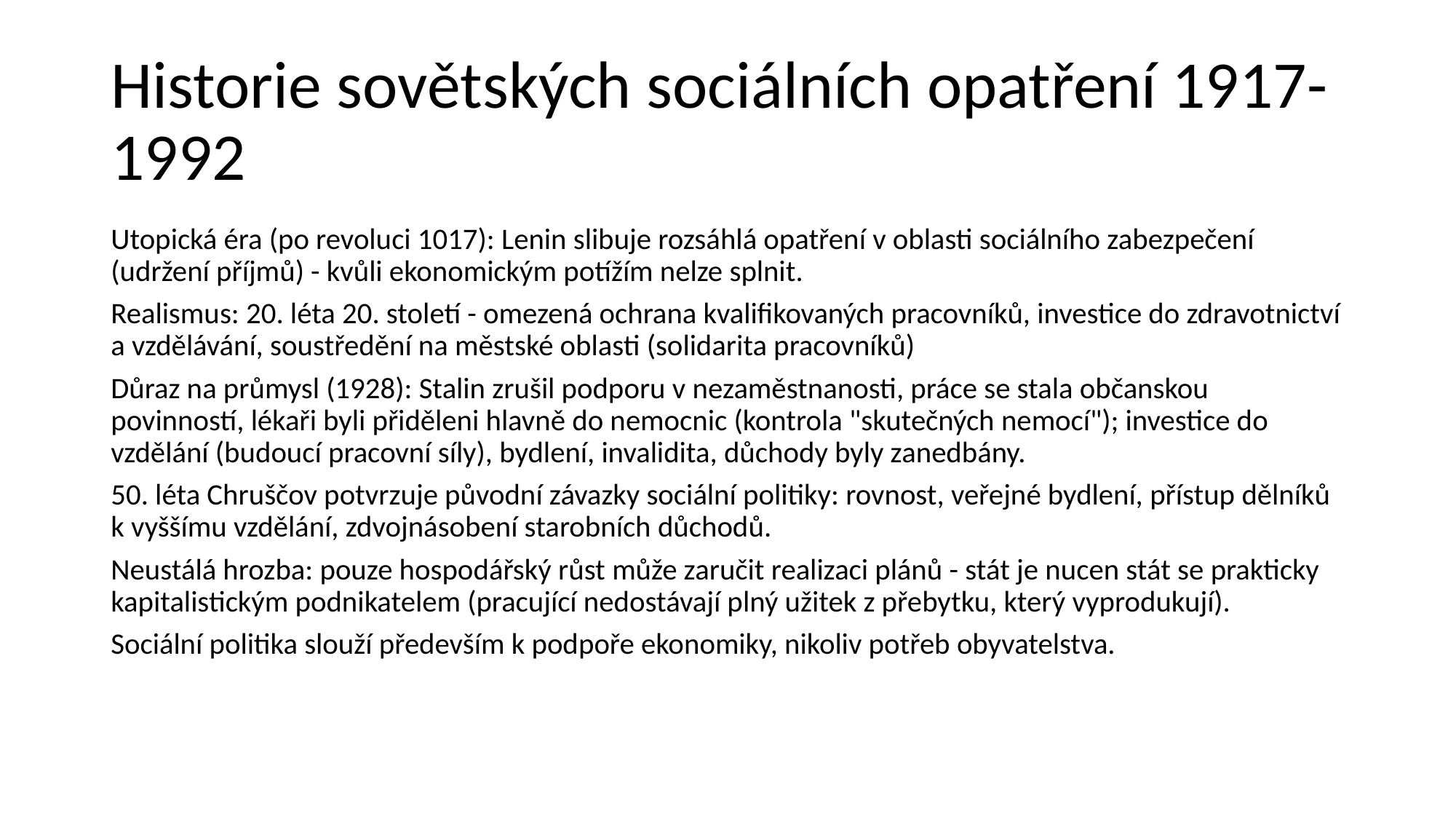

# Historie sovětských sociálních opatření 1917-1992
Utopická éra (po revoluci 1017): Lenin slibuje rozsáhlá opatření v oblasti sociálního zabezpečení (udržení příjmů) - kvůli ekonomickým potížím nelze splnit.
Realismus: 20. léta 20. století - omezená ochrana kvalifikovaných pracovníků, investice do zdravotnictví a vzdělávání, soustředění na městské oblasti (solidarita pracovníků)
Důraz na průmysl (1928): Stalin zrušil podporu v nezaměstnanosti, práce se stala občanskou povinností, lékaři byli přiděleni hlavně do nemocnic (kontrola "skutečných nemocí"); investice do vzdělání (budoucí pracovní síly), bydlení, invalidita, důchody byly zanedbány.
50. léta Chruščov potvrzuje původní závazky sociální politiky: rovnost, veřejné bydlení, přístup dělníků k vyššímu vzdělání, zdvojnásobení starobních důchodů.
Neustálá hrozba: pouze hospodářský růst může zaručit realizaci plánů - stát je nucen stát se prakticky kapitalistickým podnikatelem (pracující nedostávají plný užitek z přebytku, který vyprodukují).
Sociální politika slouží především k podpoře ekonomiky, nikoliv potřeb obyvatelstva.